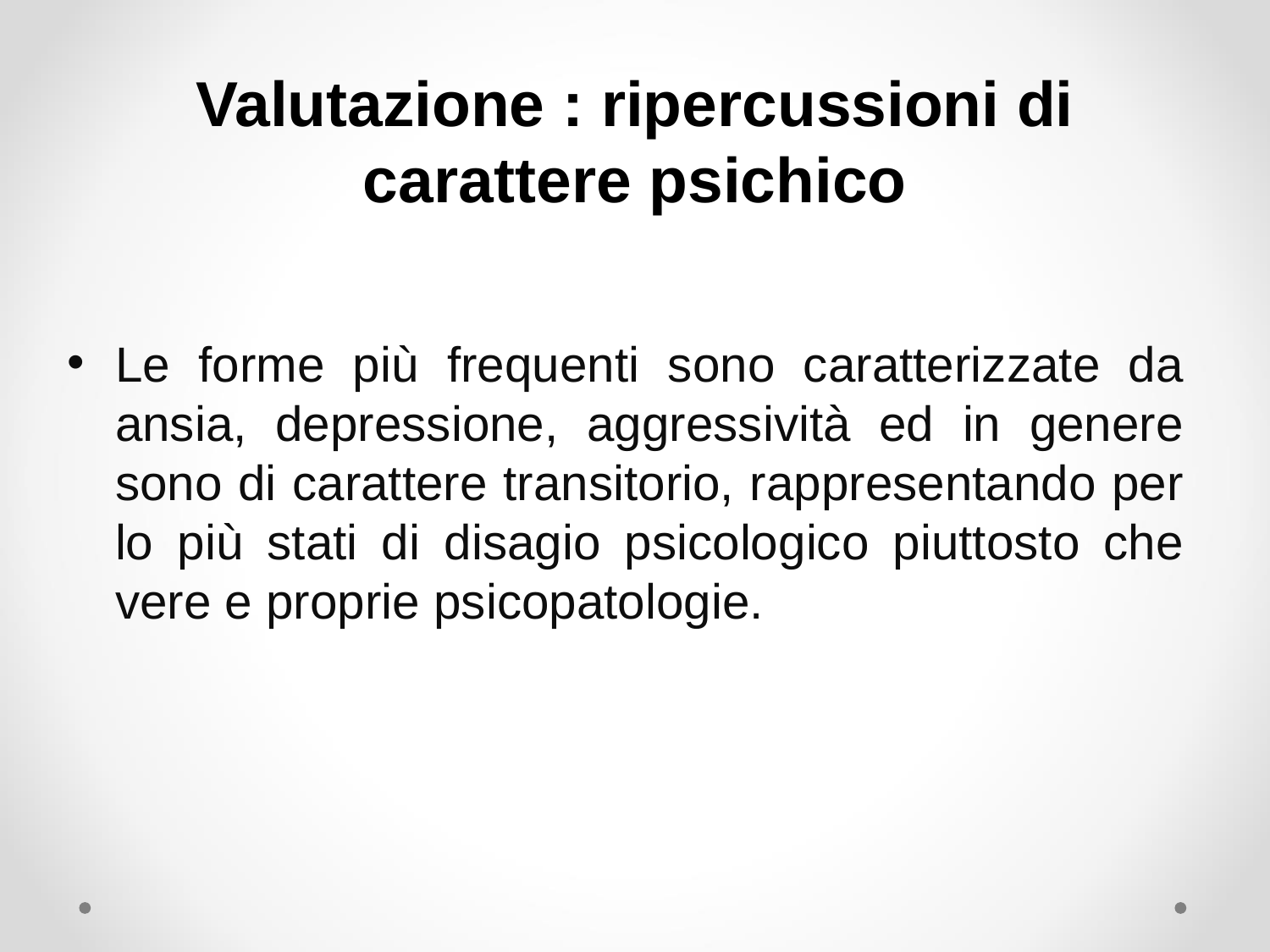

# Valutazione : ripercussioni di carattere psichico
Le forme più frequenti sono caratterizzate da ansia, depressione, aggressività ed in genere sono di carattere transitorio, rappresentando per lo più stati di disagio psicologico piuttosto che vere e proprie psicopatologie.